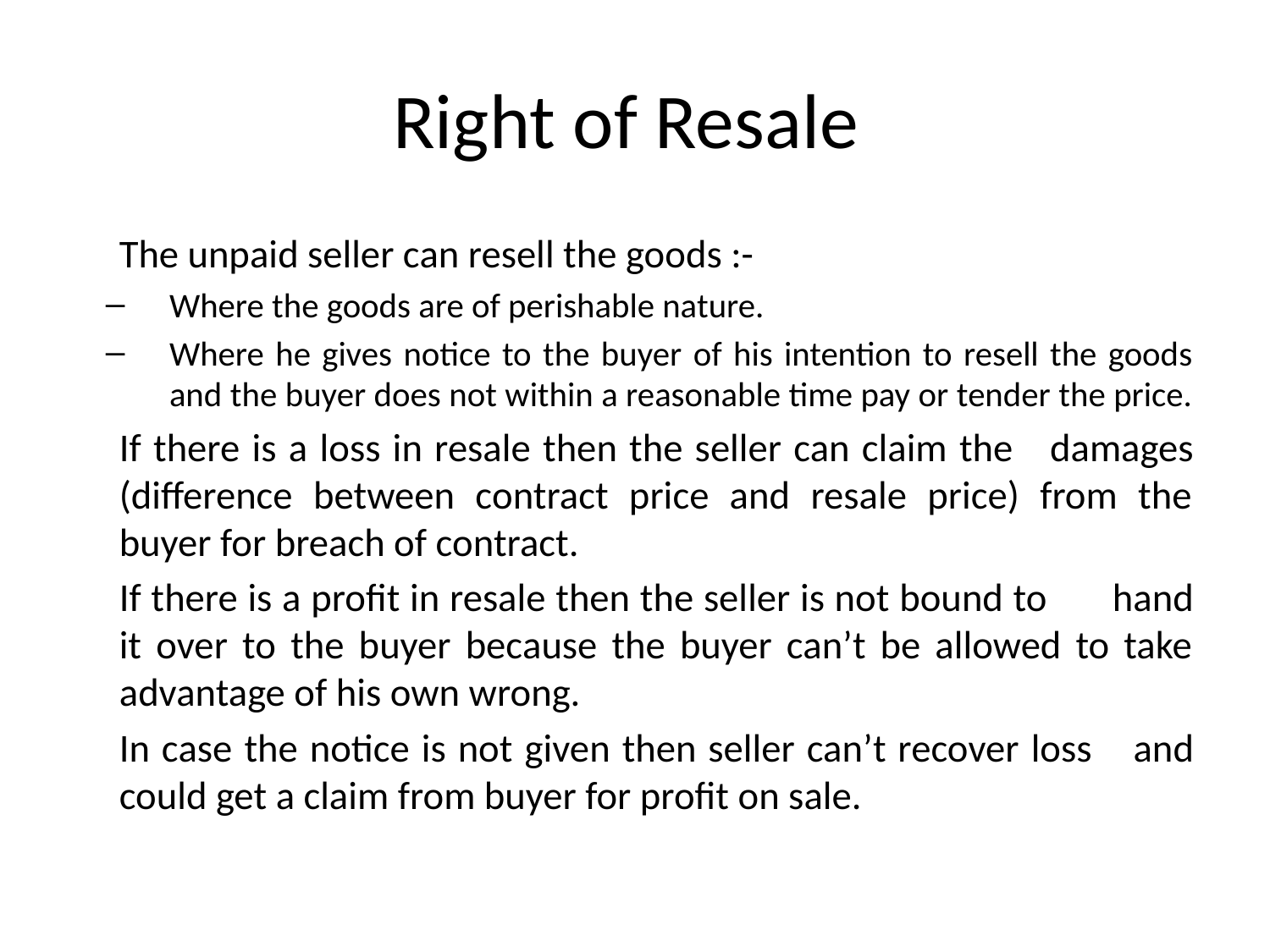

# Right of Resale
	The unpaid seller can resell the goods :-
Where the goods are of perishable nature.
Where he gives notice to the buyer of his intention to resell the goods and the buyer does not within a reasonable time pay or tender the price.
	If there is a loss in resale then the seller can claim the 	damages (difference between contract price and resale price) from the buyer for breach of contract.
	If there is a profit in resale then the seller is not bound to 	hand it over to the buyer because the buyer can’t be allowed to take advantage of his own wrong.
	In case the notice is not given then seller can’t recover loss 	and could get a claim from buyer for profit on sale.